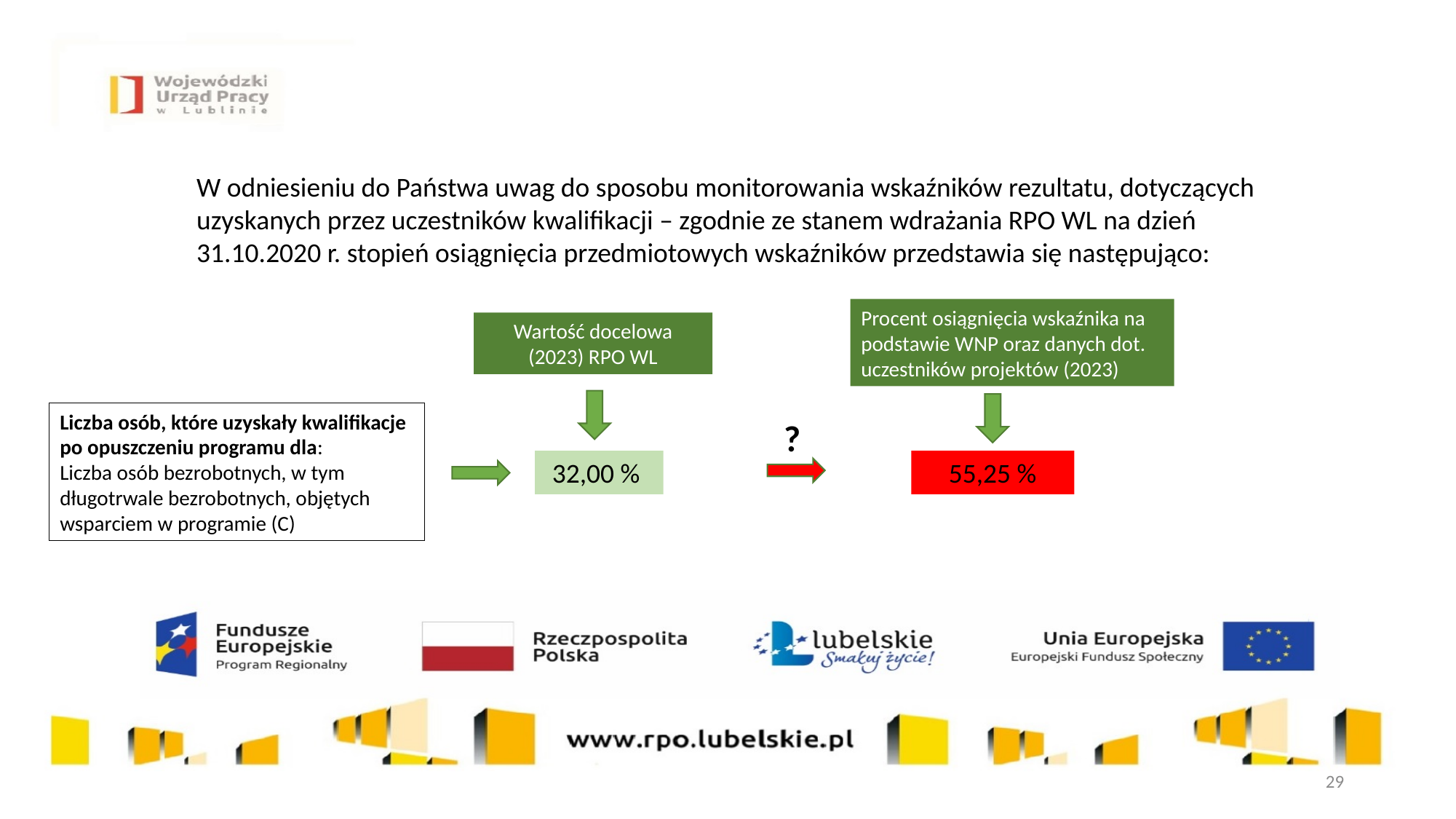

W odniesieniu do Państwa uwag do sposobu monitorowania wskaźników rezultatu, dotyczących uzyskanych przez uczestników kwalifikacji – zgodnie ze stanem wdrażania RPO WL na dzień 31.10.2020 r. stopień osiągnięcia przedmiotowych wskaźników przedstawia się następująco:
Procent osiągnięcia wskaźnika na podstawie WNP oraz danych dot. uczestników projektów (2023)
Wartość docelowa
(2023) RPO WL

Liczba osób, które uzyskały kwalifikacje po opuszczeniu programu dla:
Liczba osób bezrobotnych, w tym długotrwale bezrobotnych, objętych wsparciem w programie (C)
?
32,00 %
55,25 %

29